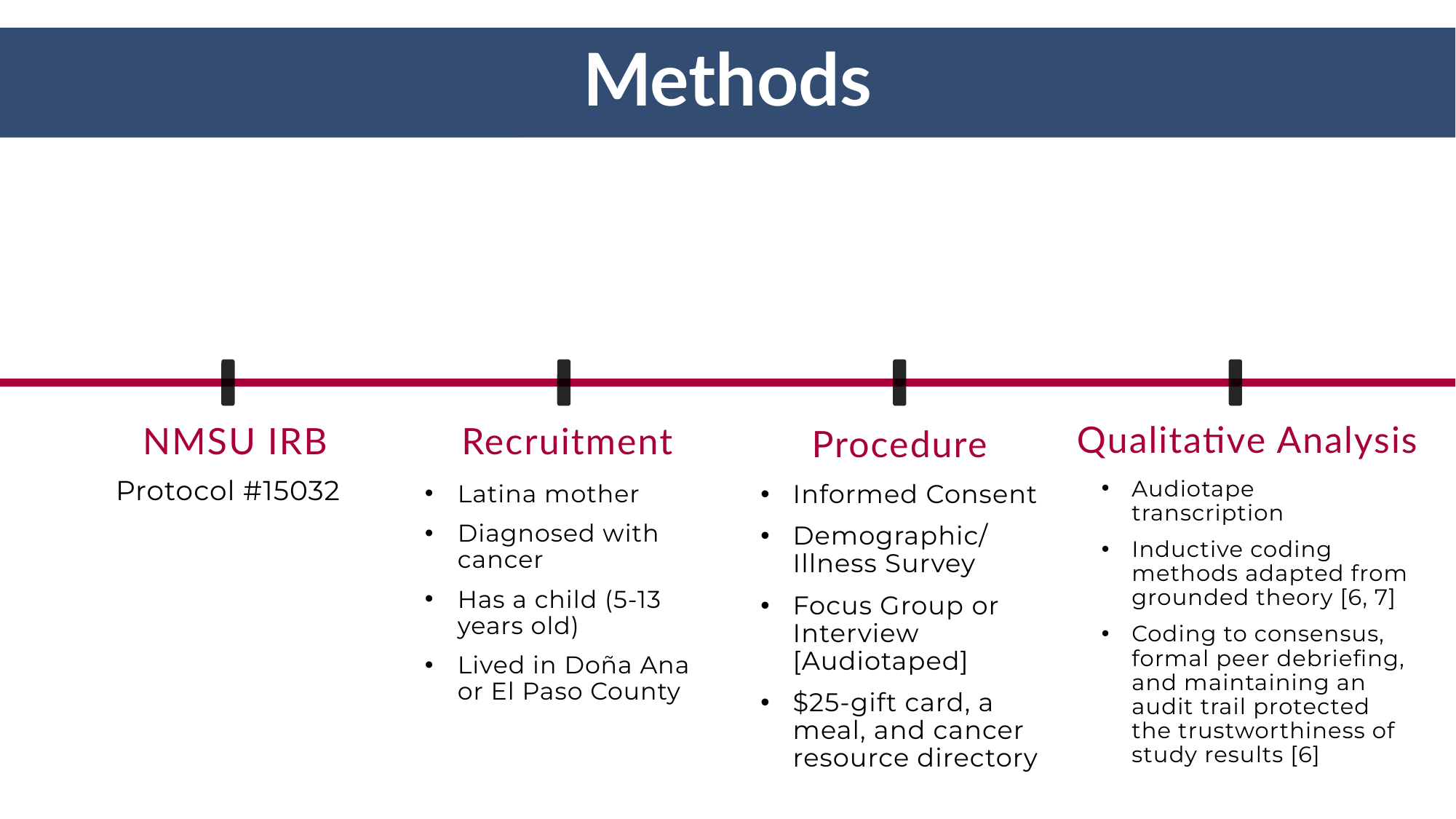

Methods
Qualitative Analysis
Recruitment
NMSU IRB
Procedure
Protocol #15032
Audiotape transcription
Inductive coding methods adapted from grounded theory [6, 7]
Coding to consensus, formal peer debriefing, and maintaining an audit trail protected the trustworthiness of study results [6]

Informed Consent
Demographic/Illness Survey
Focus Group or Interview [Audiotaped]
$25-gift card, a meal, and cancer resource directory
Latina mother
Diagnosed with cancer
Has a child (5-13 years old)
Lived in Doña Ana or El Paso County